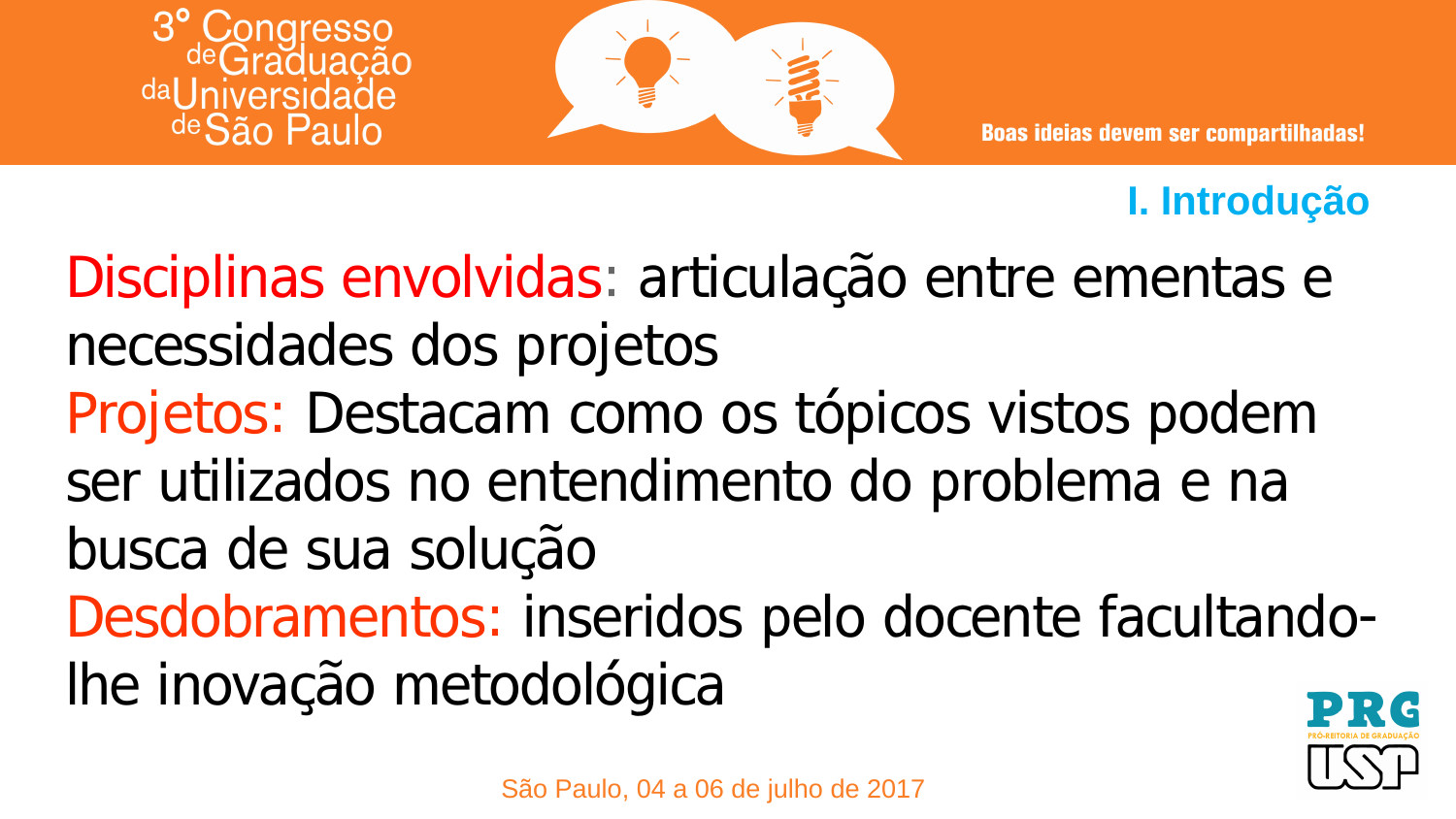

# I. Introdução
Disciplinas envolvidas: articulação entre ementas e necessidades dos projetos
Projetos: Destacam como os tópicos vistos podem ser utilizados no entendimento do problema e na busca de sua solução
Desdobramentos: inseridos pelo docente facultando-lhe inovação metodológica